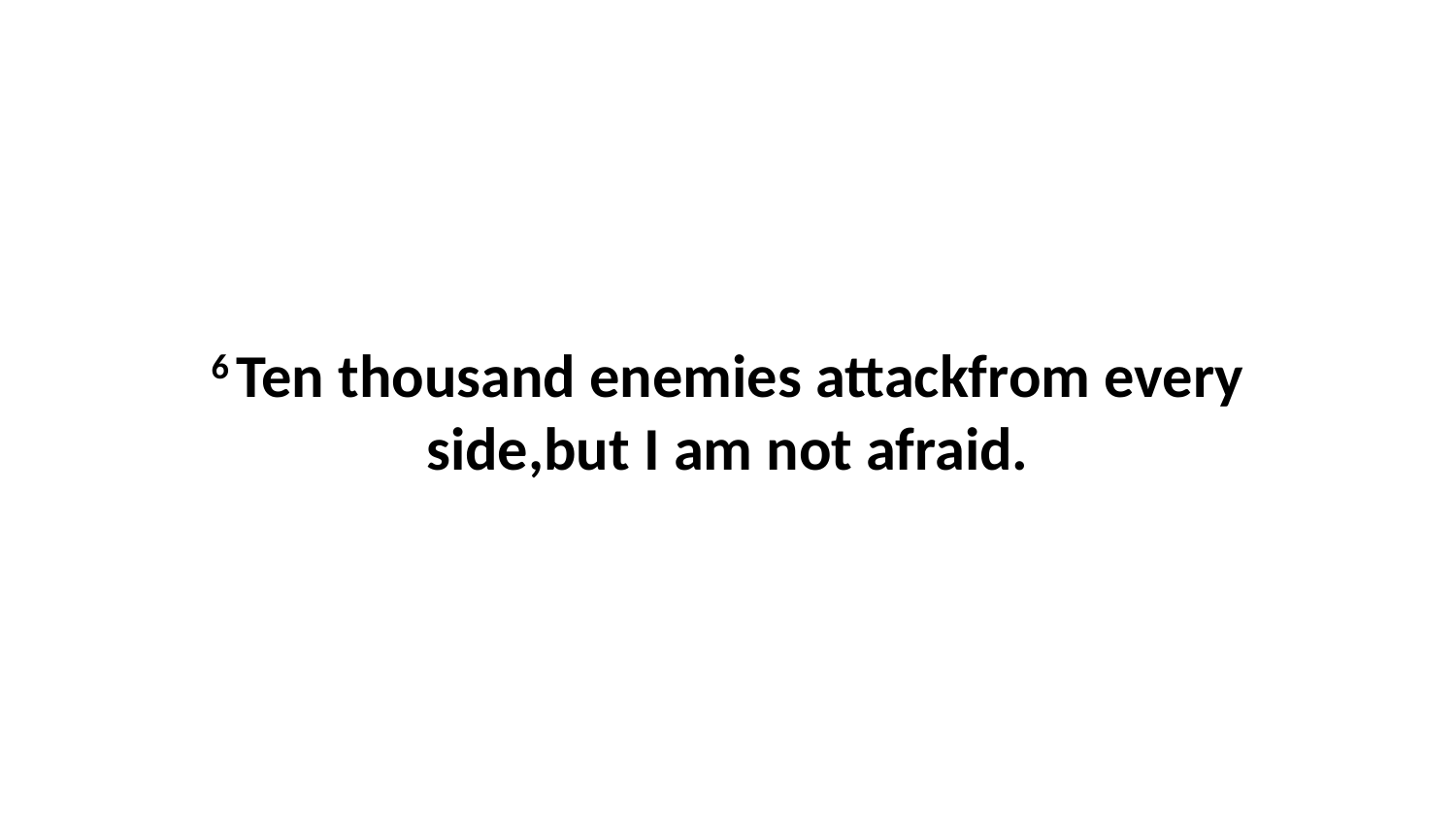

6 Ten thousand enemies attackfrom every side,but I am not afraid.